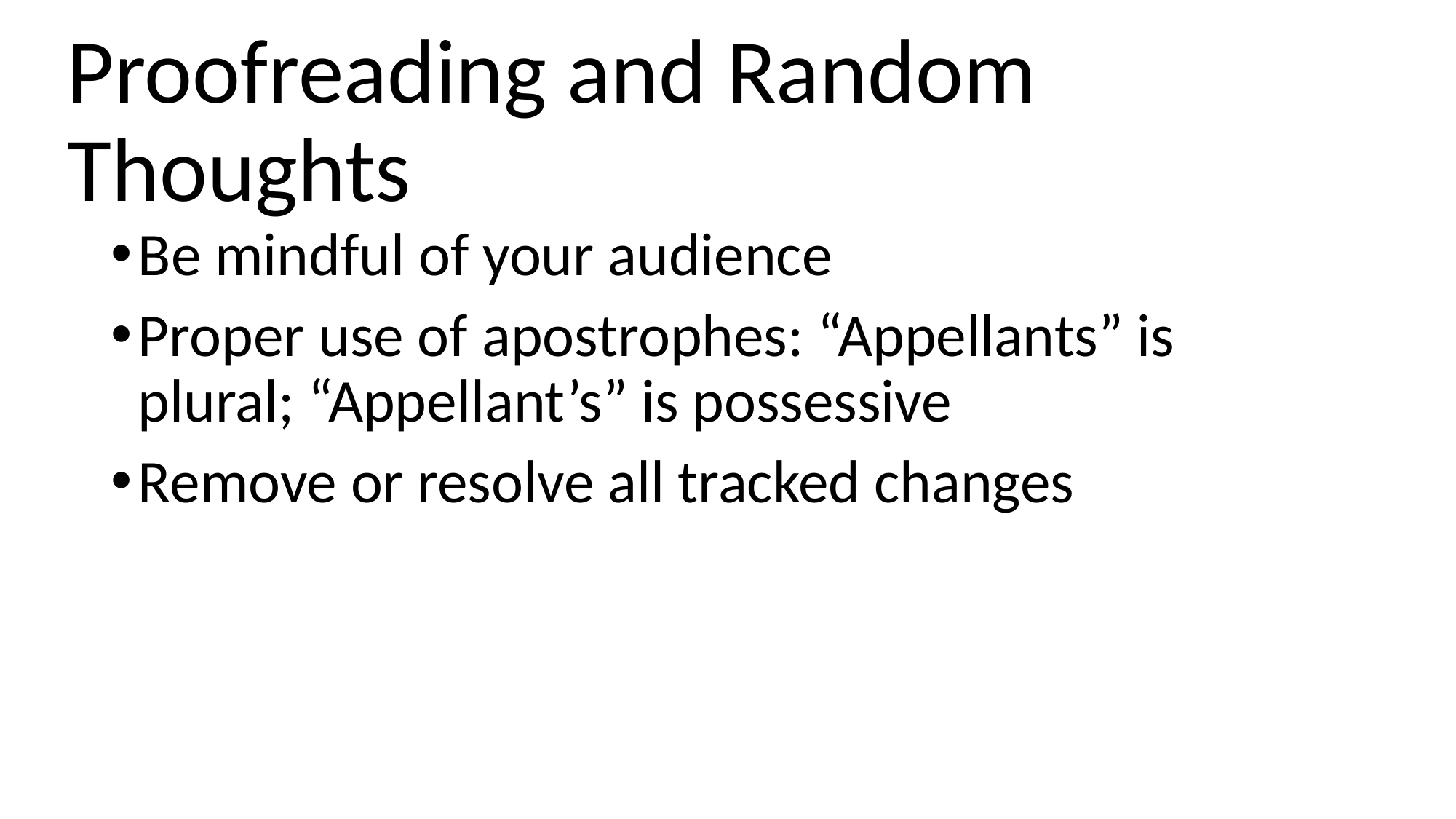

# Proofreading and Random Thoughts
Be mindful of your audience
Proper use of apostrophes: “Appellants” is plural; “Appellant’s” is possessive
Remove or resolve all tracked changes